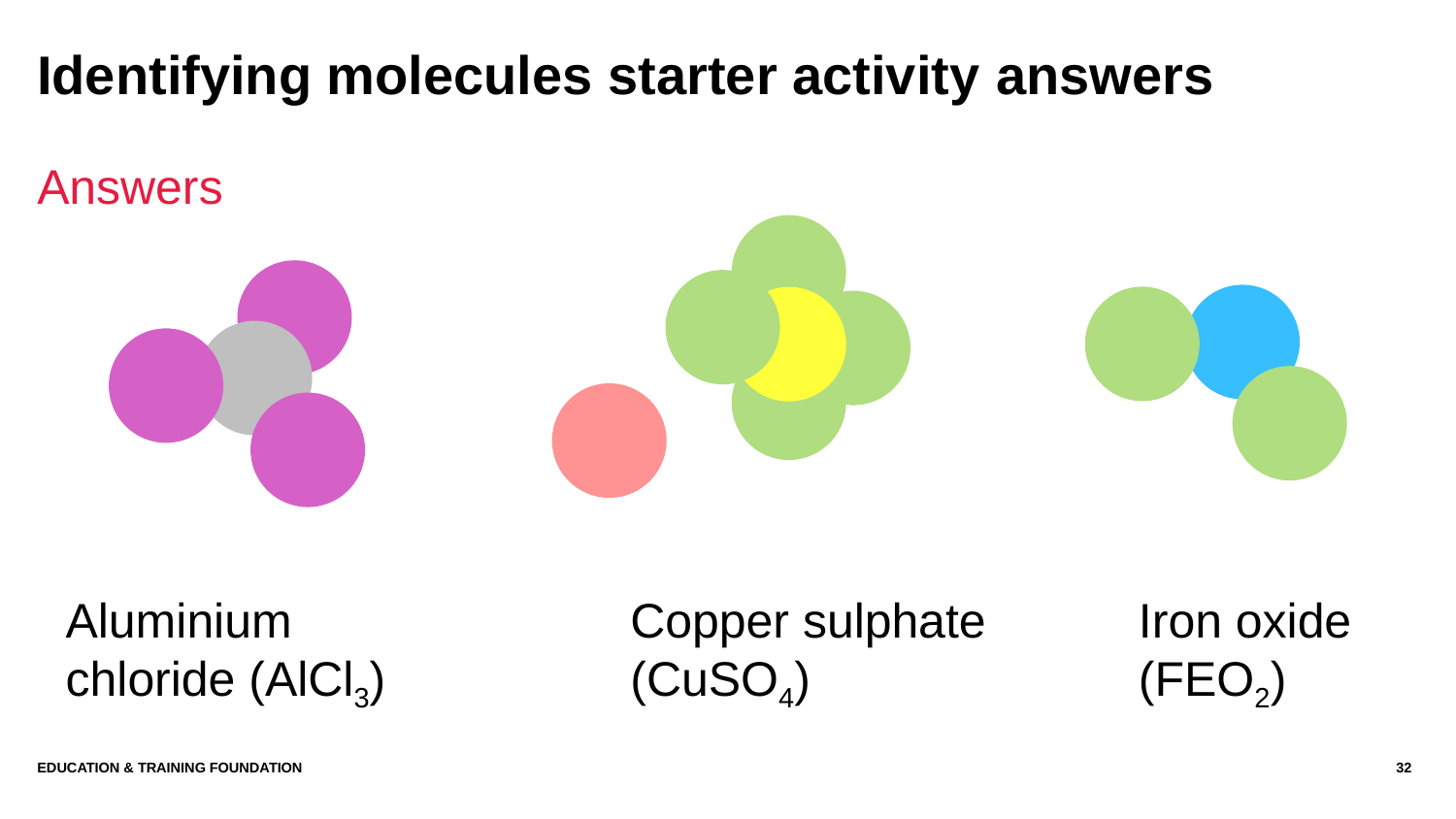

# Identifying molecules starter activity answers
Answers

Aluminium chloride (AlCl3)
Copper sulphate (CuSO4)
Iron oxide
(FEO2)
Education & Training Foundation
32